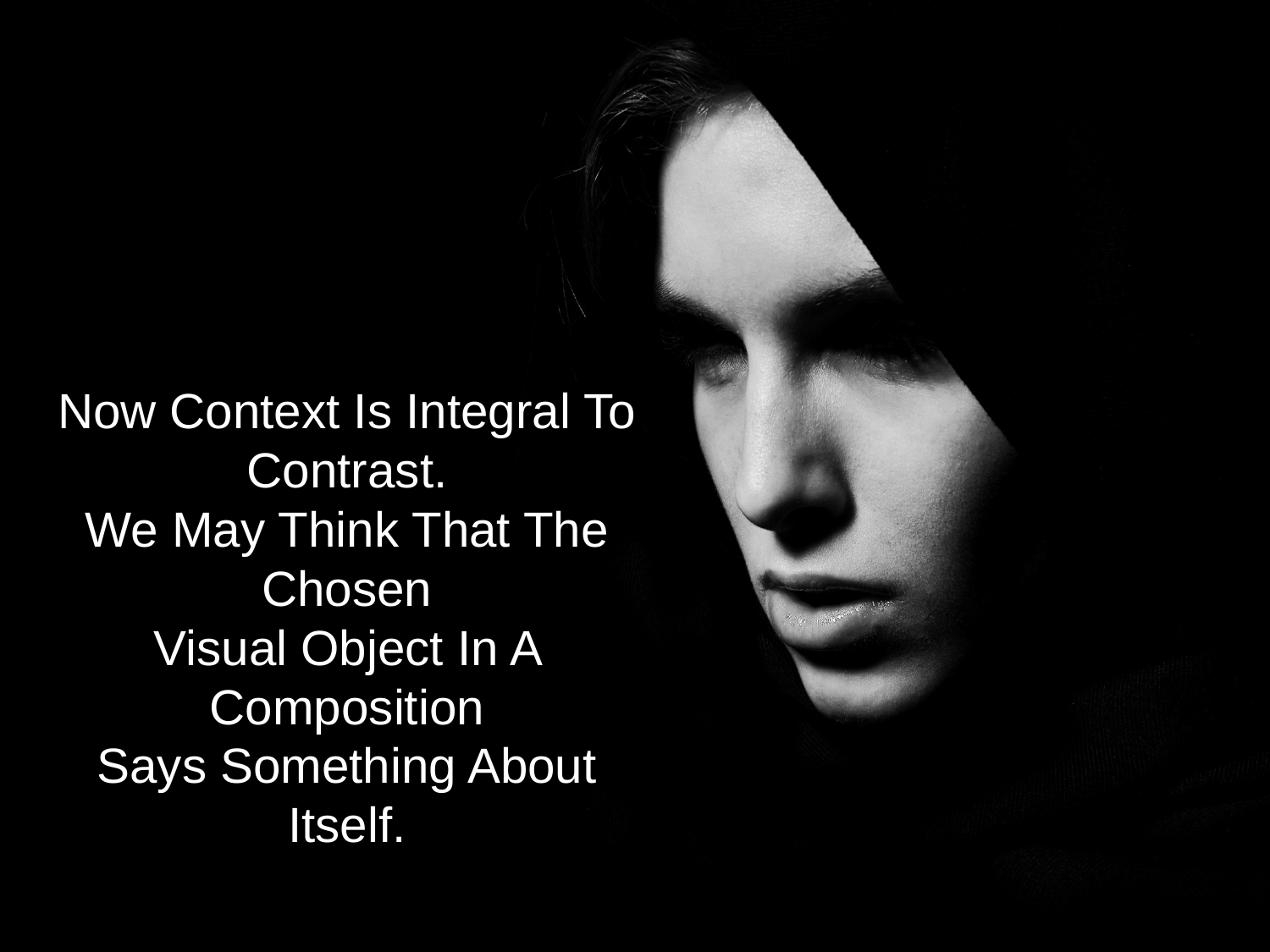

Now Context Is Integral To Contrast.
We May Think That The Chosen
Visual Object In A Composition
Says Something About Itself.